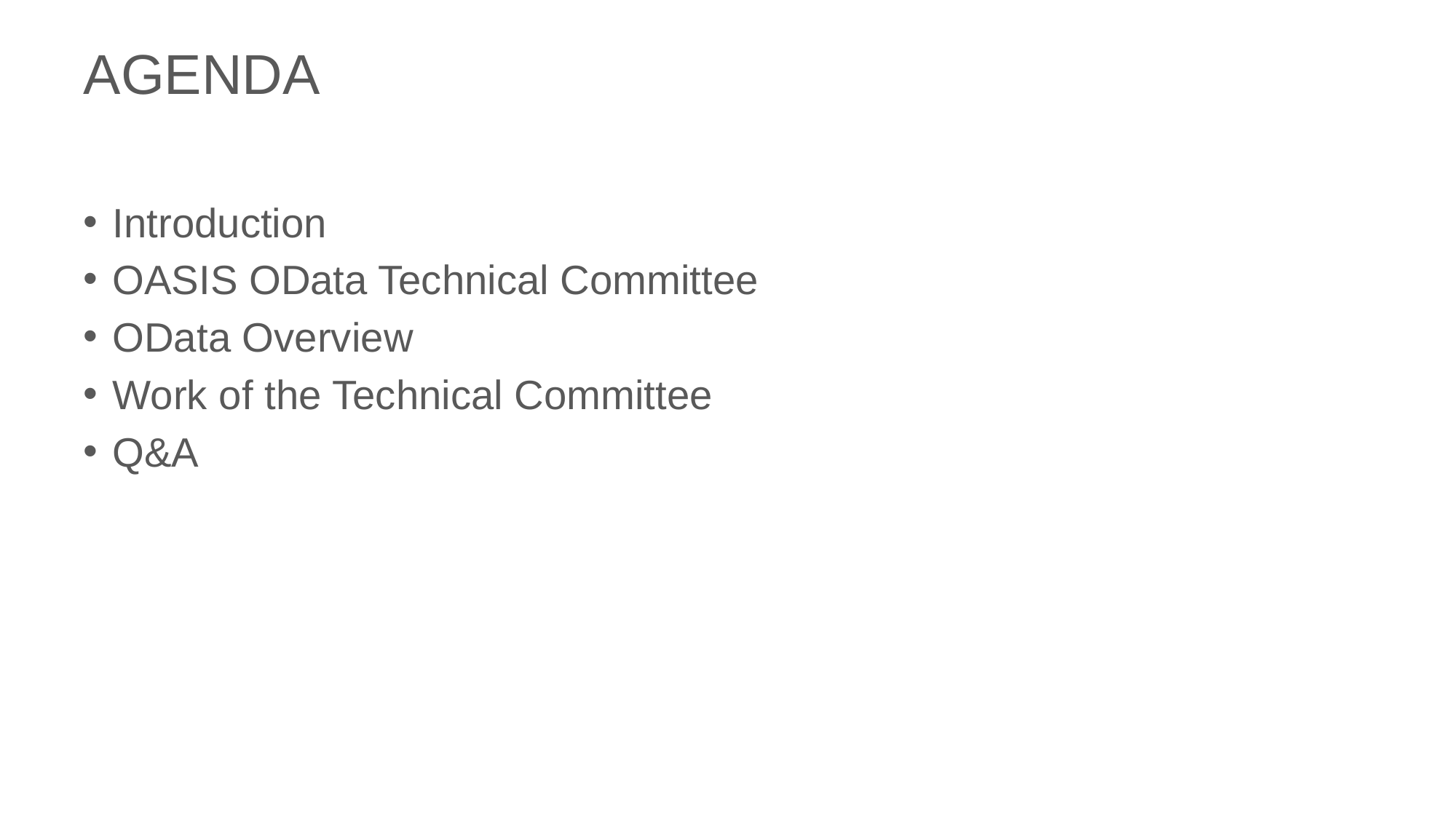

# Agenda
Introduction
OASIS OData Technical Committee
OData Overview
Work of the Technical Committee
Q&A